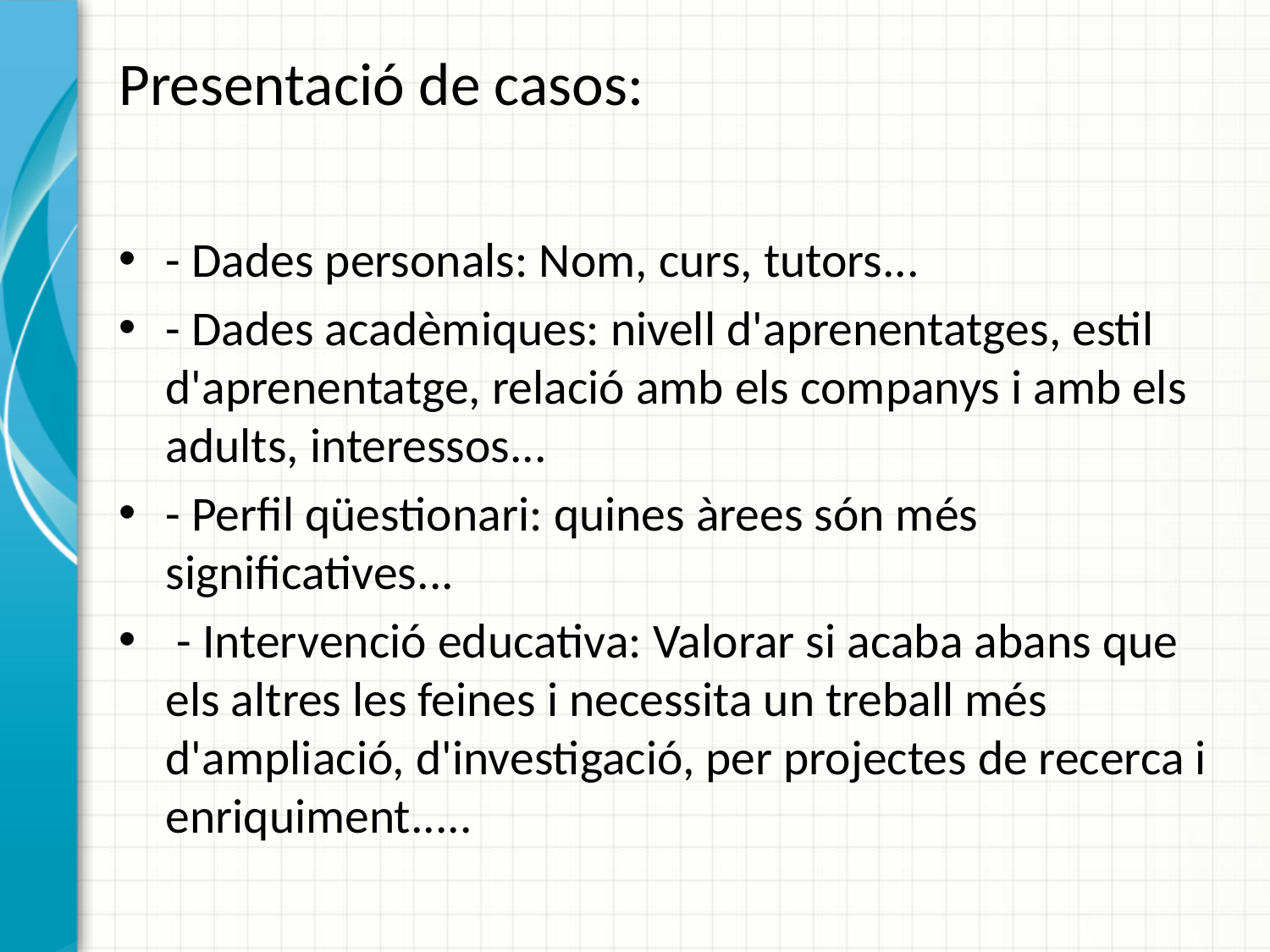

# Presentació de casos:
- Dades personals: Nom, curs, tutors...
- Dades acadèmiques: nivell d'aprenentatges, estil d'aprenentatge, relació amb els companys i amb els adults, interessos...
- Perfil qüestionari: quines àrees són més significatives...
 - Intervenció educativa: Valorar si acaba abans que els altres les feines i necessita un treball més d'ampliació, d'investigació, per projectes de recerca i enriquiment.....